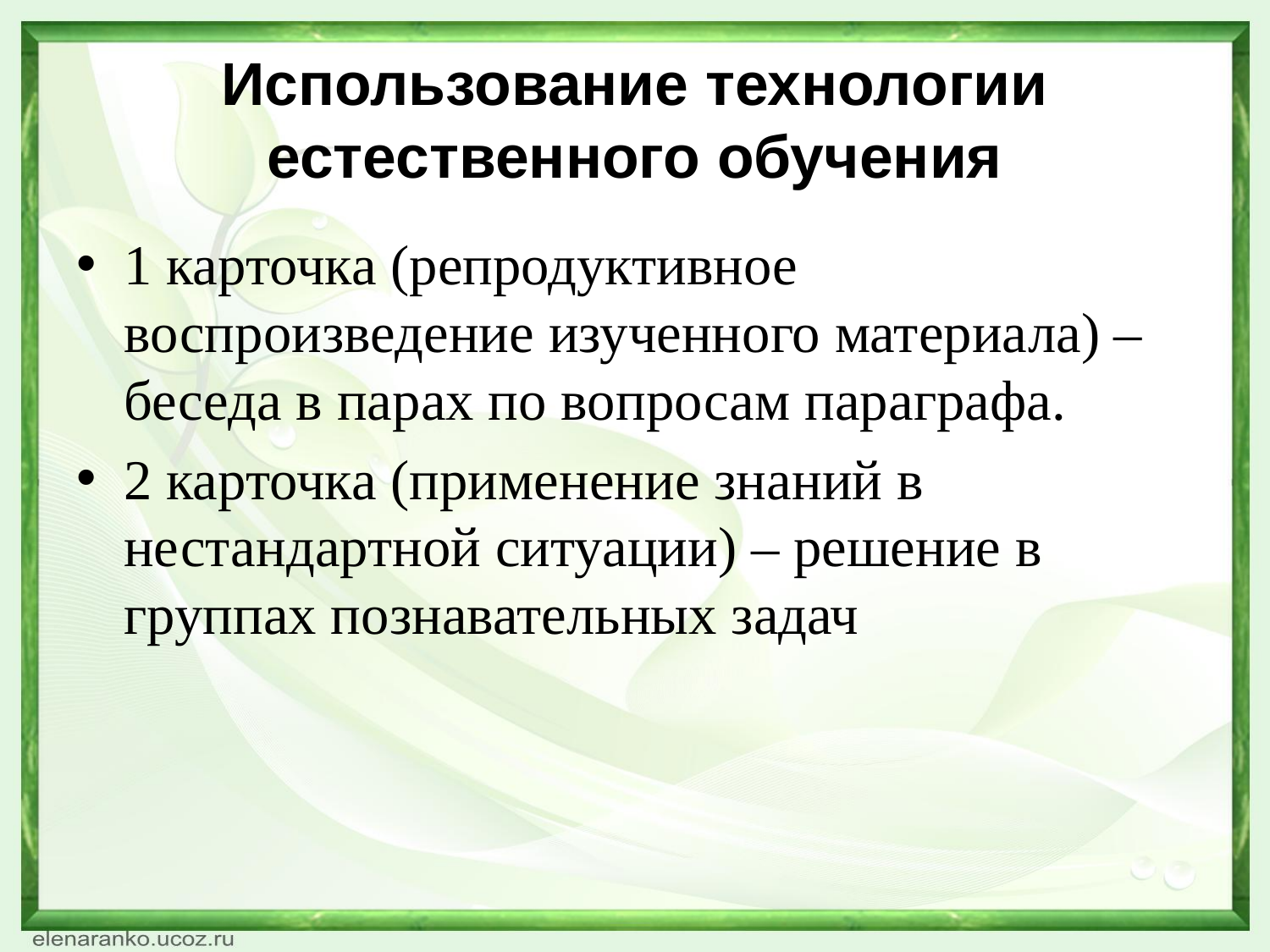

# Использование технологии естественного обучения
1 карточка (репродуктивное воспроизведение изученного материала) – беседа в парах по вопросам параграфа.
2 карточка (применение знаний в нестандартной ситуации) – решение в группах познавательных задач